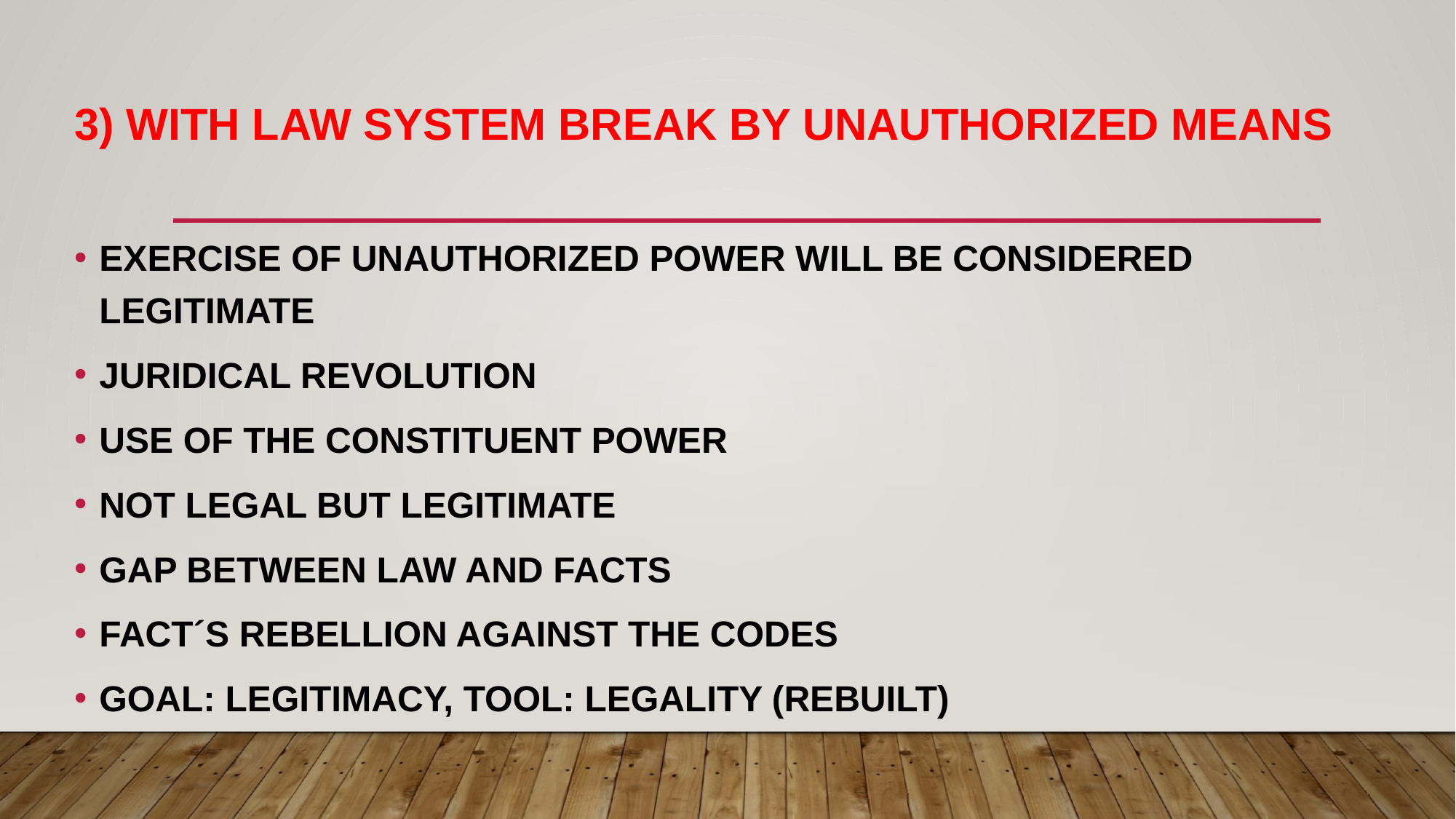

# 3) WITH LAW SYSTEM BREAK BY UNAUTHORIZED MEANS
EXERCISE OF UNAUTHORIZED POWER WILL BE CONSIDERED LEGITIMATE
JURIDICAL REVOLUTION
USE OF THE CONSTITUENT POWER
NOT LEGAL BUT LEGITIMATE
GAP BETWEEN LAW AND FACTS
FACT´S REBELLION AGAINST THE CODES
GOAL: LEGITIMACY, TOOL: LEGALITY (REBUILT)